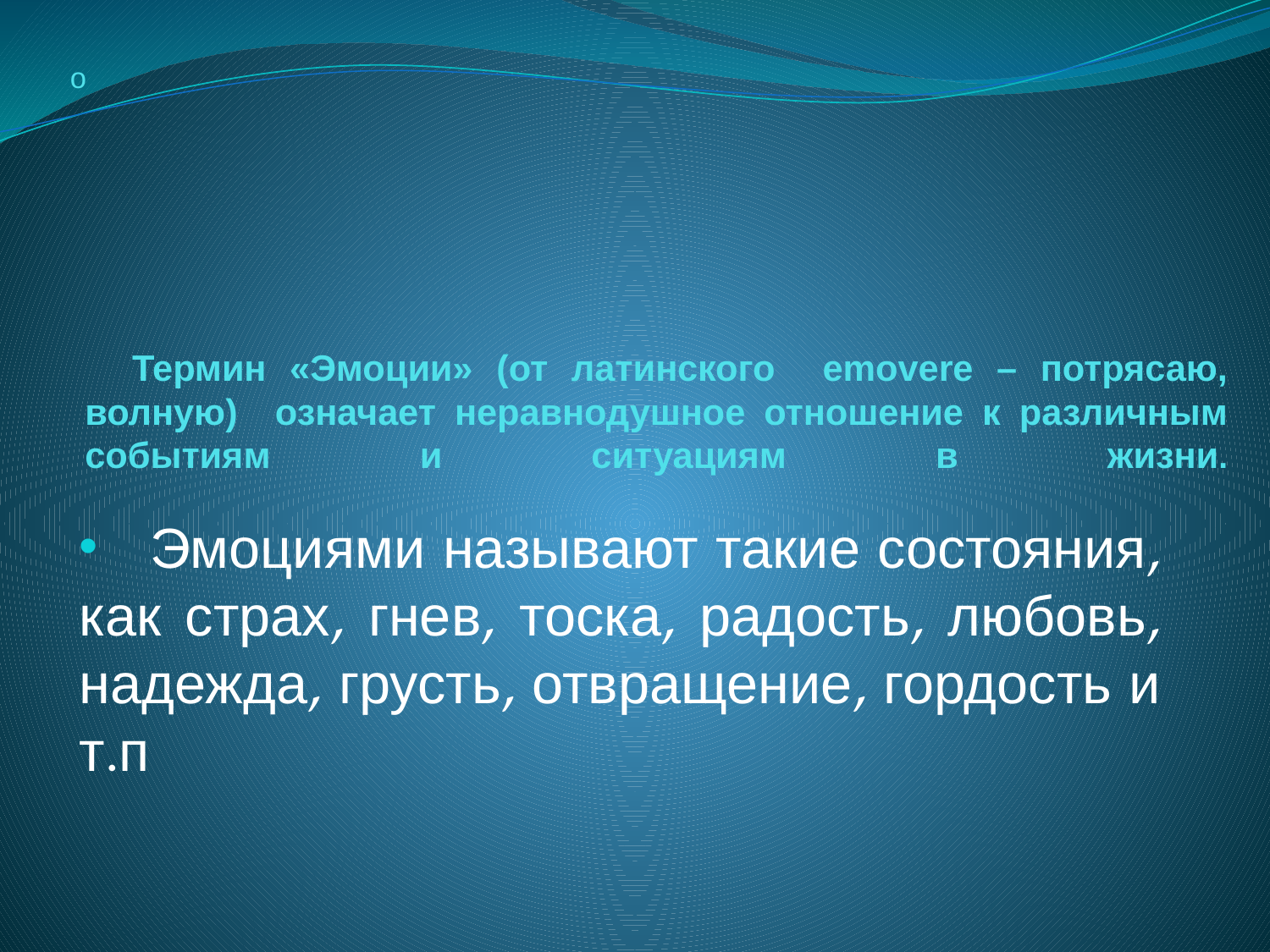

# Термин «Эмоции» (от латинского  emovere – потрясаю, волную)  означает неравнодушное отношение к различным событиям и ситуациям в жизни.
   Эмоциями называют такие состояния, как страх, гнев, тоска, радость, любовь, надежда, грусть, отвращение, гордость и т.п